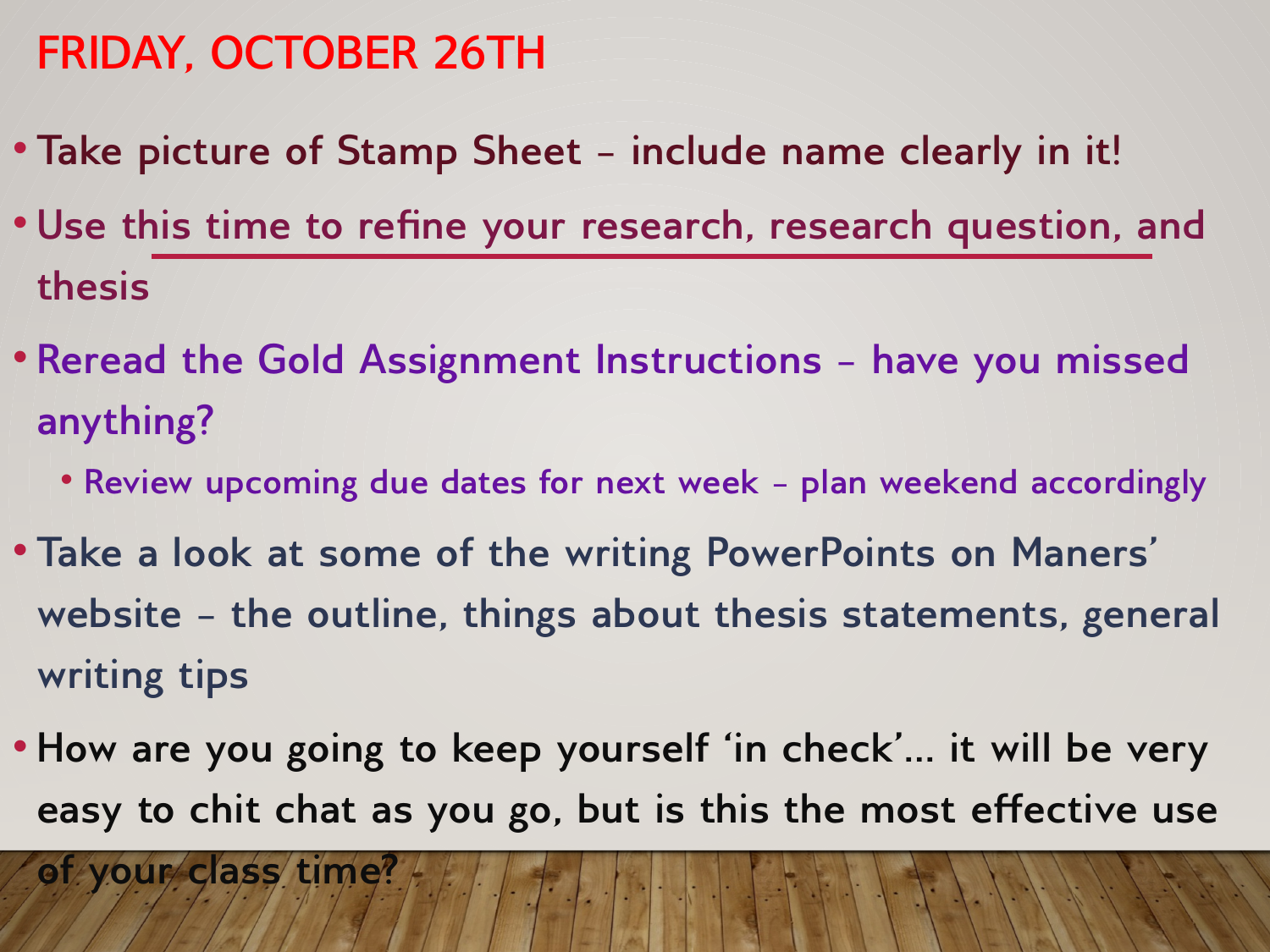

# Friday, October 26th
Take picture of Stamp Sheet – include name clearly in it!
Use this time to refine your research, research question, and thesis
Reread the Gold Assignment Instructions – have you missed anything?
Review upcoming due dates for next week – plan weekend accordingly
Take a look at some of the writing PowerPoints on Maners’ website – the outline, things about thesis statements, general writing tips
How are you going to keep yourself ‘in check’… it will be very easy to chit chat as you go, but is this the most effective use of your class time?